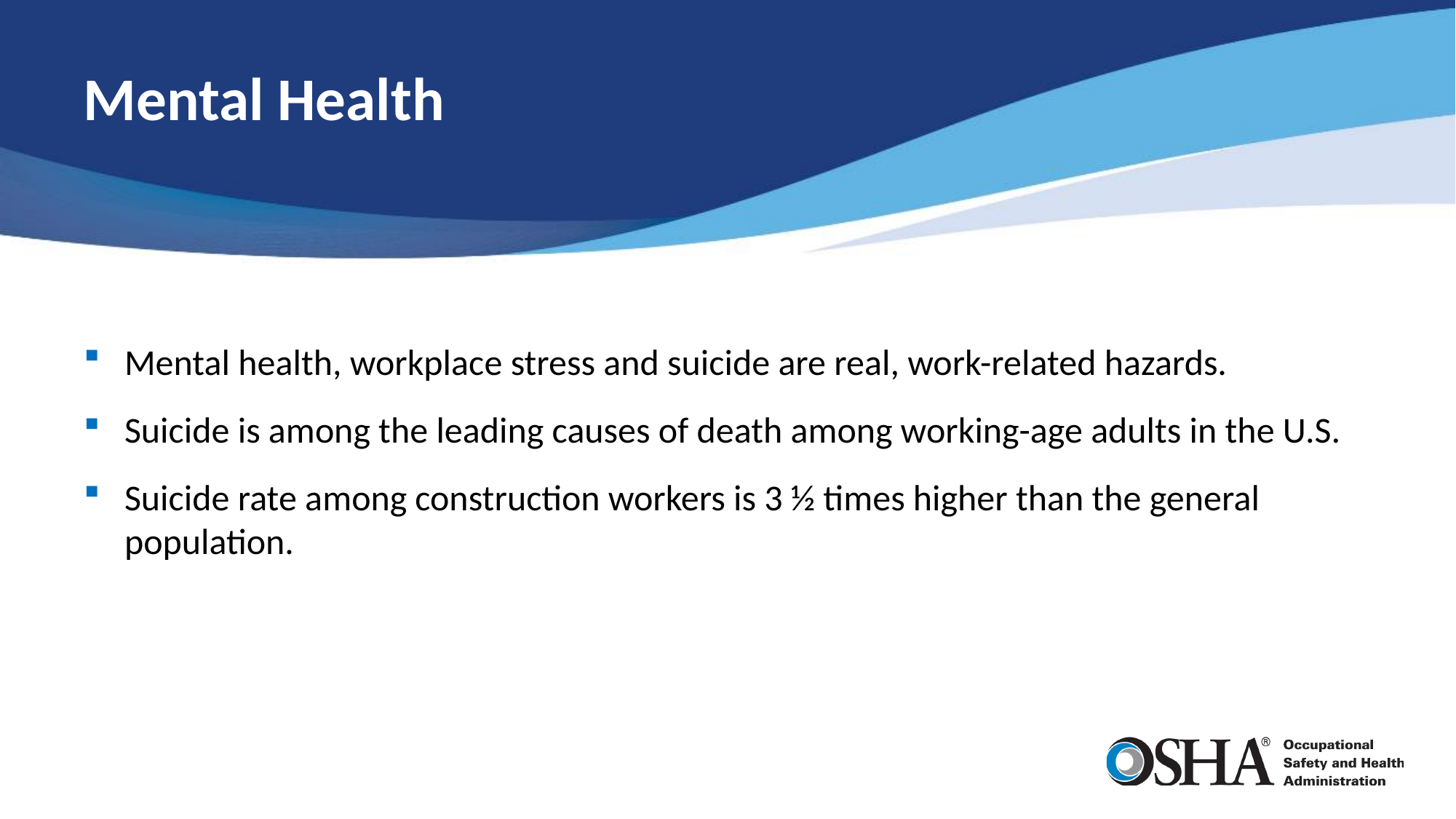

# Mental Health

Mental health, workplace stress and suicide are real, work-related hazards.

Suicide is among the leading causes of death among working-age adults in the U.S.

Suicide rate among construction workers is 3 ½ times higher than the general population.